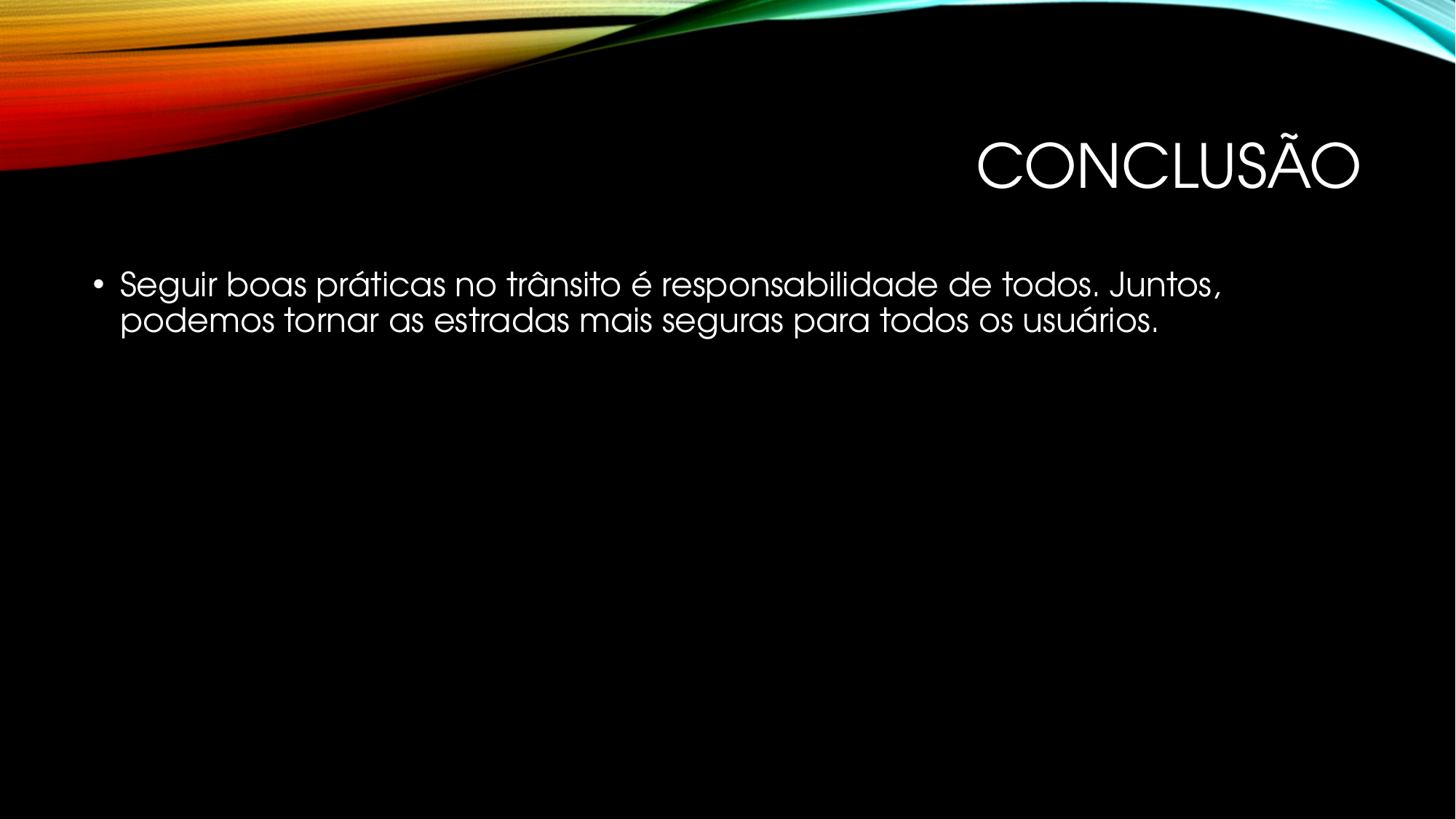

# Conclusão
Seguir boas práticas no trânsito é responsabilidade de todos. Juntos, podemos tornar as estradas mais seguras para todos os usuários.